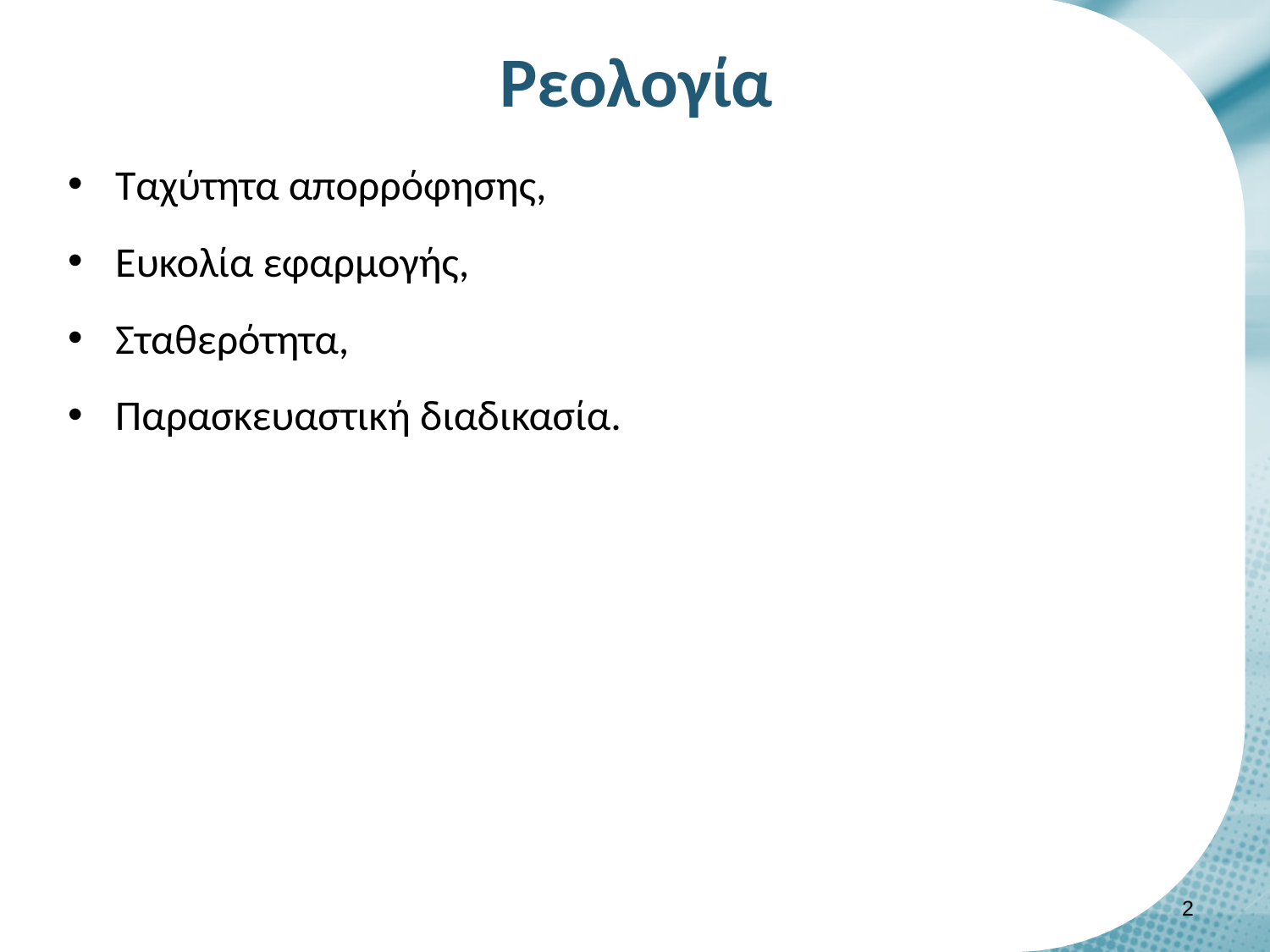

# Ρεολογία
Ταχύτητα απορρόφησης,
Ευκολία εφαρμογής,
Σταθερότητα,
Παρασκευαστική διαδικασία.
2